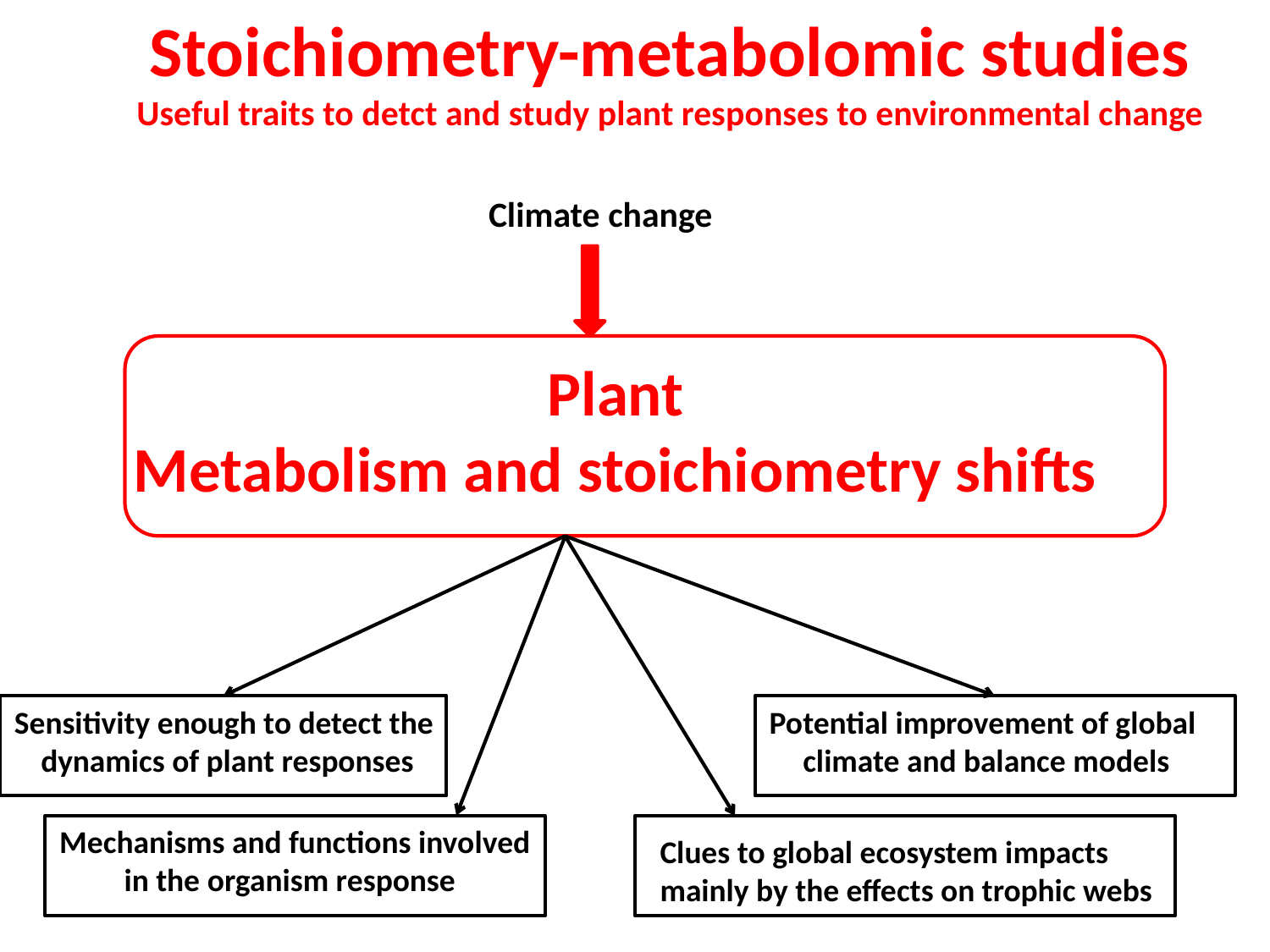

Stoichiometry-metabolomic studies
Useful traits to detct and study plant responses to environmental change
Climate change

Plant
Metabolism and stoichiometry shifts
Sensitivity enough to detect the
dynamics of plant responses

Potential improvement of global
climate and balance models

Mechanisms and functions involved
         in the organism response

Clues to global ecosystem impacts
mainly by the effects on trophic webs